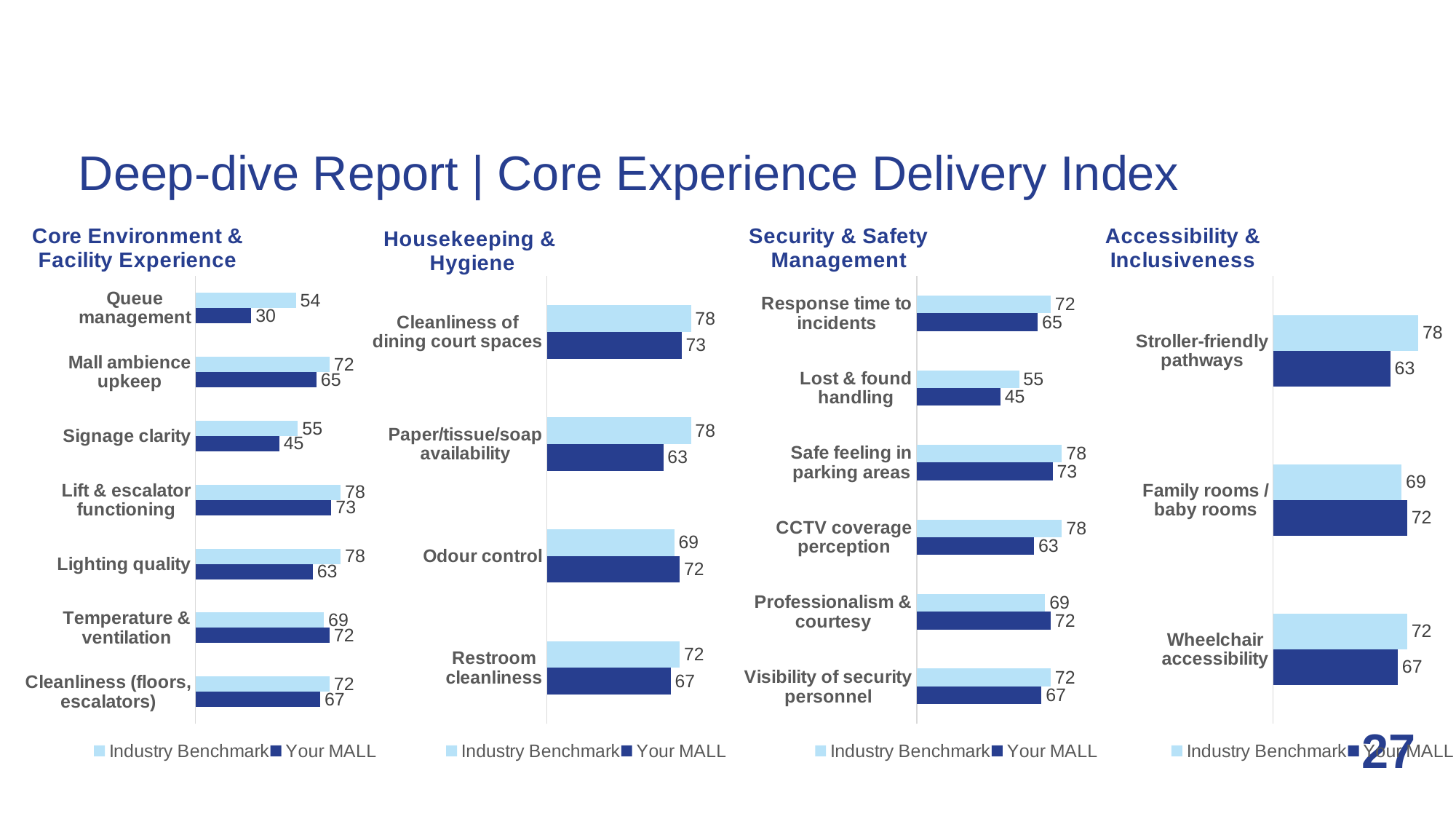

Deep-dive Report | Core Experience Delivery Index

### Chart: Core Environment & Facility Experience

| Category | Your MALL | Industry Benchmark |
|---|---|---|
| Cleanliness (floors, escalators) | 67.0 | 72.0 |
| Temperature & ventilation | 72.0 | 69.0 |
| Lighting quality | 63.0 | 78.0 |
| Lift & escalator functioning | 73.0 | 78.0 |
| Signage clarity | 45.0 | 55.0 |
| Mall ambience upkeep | 65.0 | 72.0 |
| Queue management | 30.0 | 54.0 |

### Chart: Housekeeping &
 Hygiene

| Category | Your MALL | Industry Benchmark |
|---|---|---|
| Restroom cleanliness | 67.0 | 72.0 |
| Odour control | 72.0 | 69.0 |
| Paper/tissue/soap availability | 63.0 | 78.0 |
| Cleanliness of dining court spaces | 73.0 | 78.0 |

### Chart: Security & Safety Management

| Category | Your MALL | Industry Benchmark |
|---|---|---|
| Visibility of security personnel | 67.0 | 72.0 |
| Professionalism & courtesy | 72.0 | 69.0 |
| CCTV coverage perception | 63.0 | 78.0 |
| Safe feeling in parking areas | 73.0 | 78.0 |
| Lost & found handling | 45.0 | 55.0 |
| Response time to incidents | 65.0 | 72.0 |

### Chart: Accessibility & Inclusiveness

| Category | Your MALL | Industry Benchmark |
|---|---|---|
| Wheelchair accessibility | 67.0 | 72.0 |
| Family rooms / baby rooms | 72.0 | 69.0 |
| Stroller-friendly pathways | 63.0 | 78.0 |